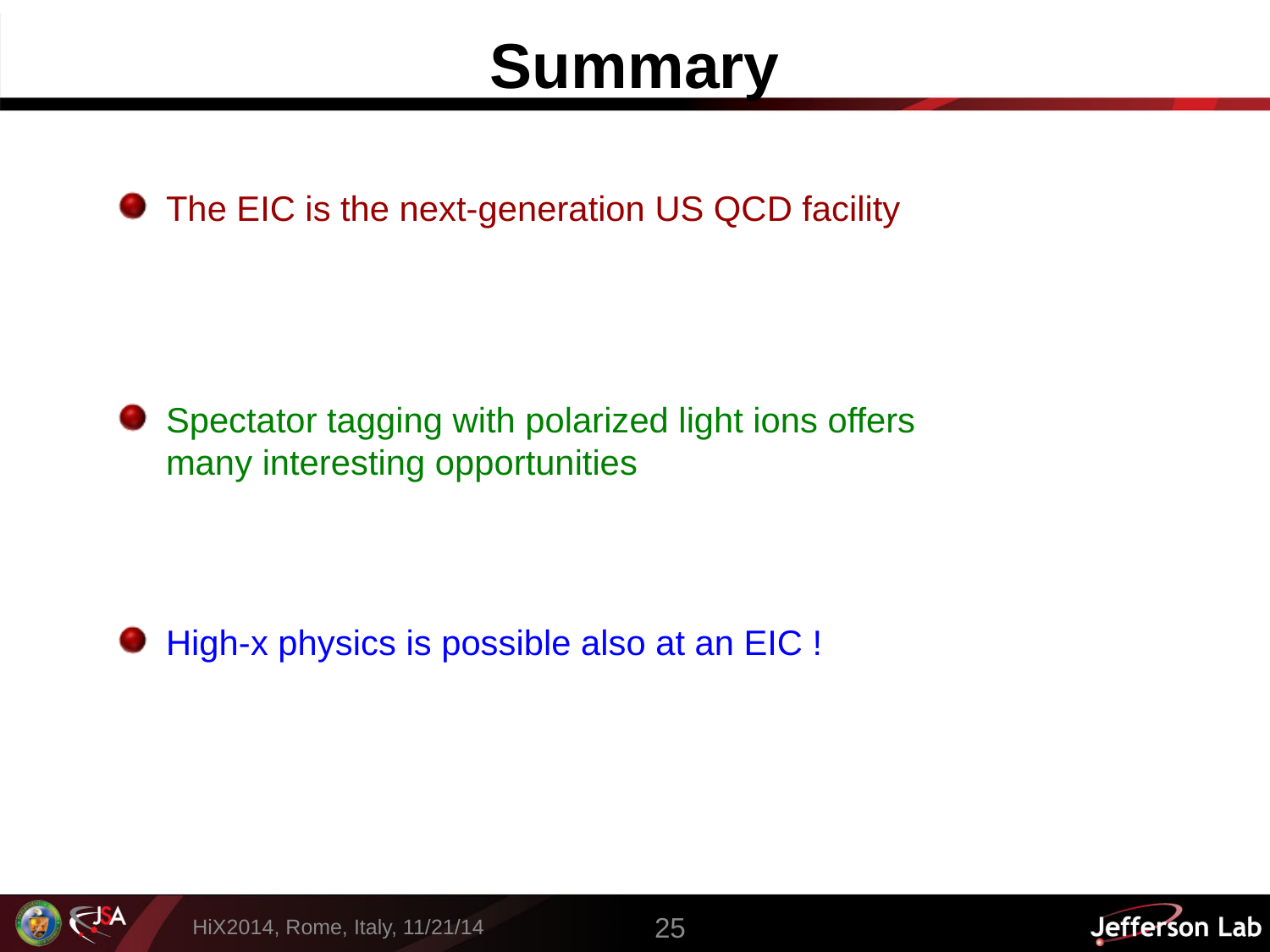

# Summary
The EIC is the next-generation US QCD facility
Spectator tagging with polarized light ions offers many interesting opportunities
High-x physics is possible also at an EIC !
25